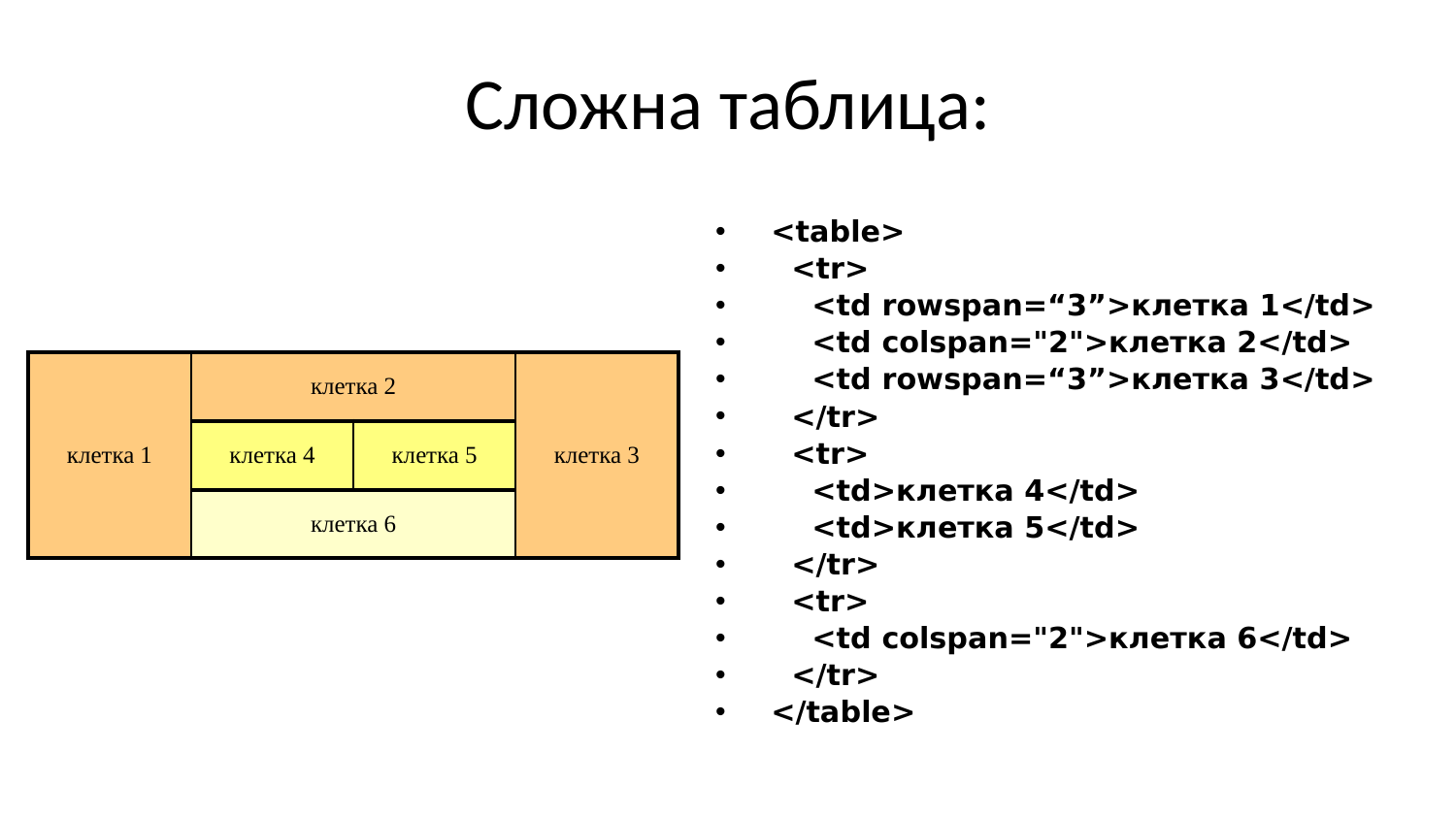

# Сложна таблица:

<table>
  <tr>
    <td rowspan=“3”>клетка 1</td>
    <td colspan="2">клетка 2</td>
    <td rowspan=“3”>клетка 3</td>
  </tr>
  <tr>
    <td>клетка 4</td>
    <td>клетка 5</td>
  </tr>
  <tr>
    <td colspan="2">клетка 6</td>
  </tr>
</table>
| клетка 1 | клетка 2 |  | клетка 3 |
| --- | --- | --- | --- |
|  | клетка 4 | клетка 5 |  |
|  | клетка 6 |  |  |